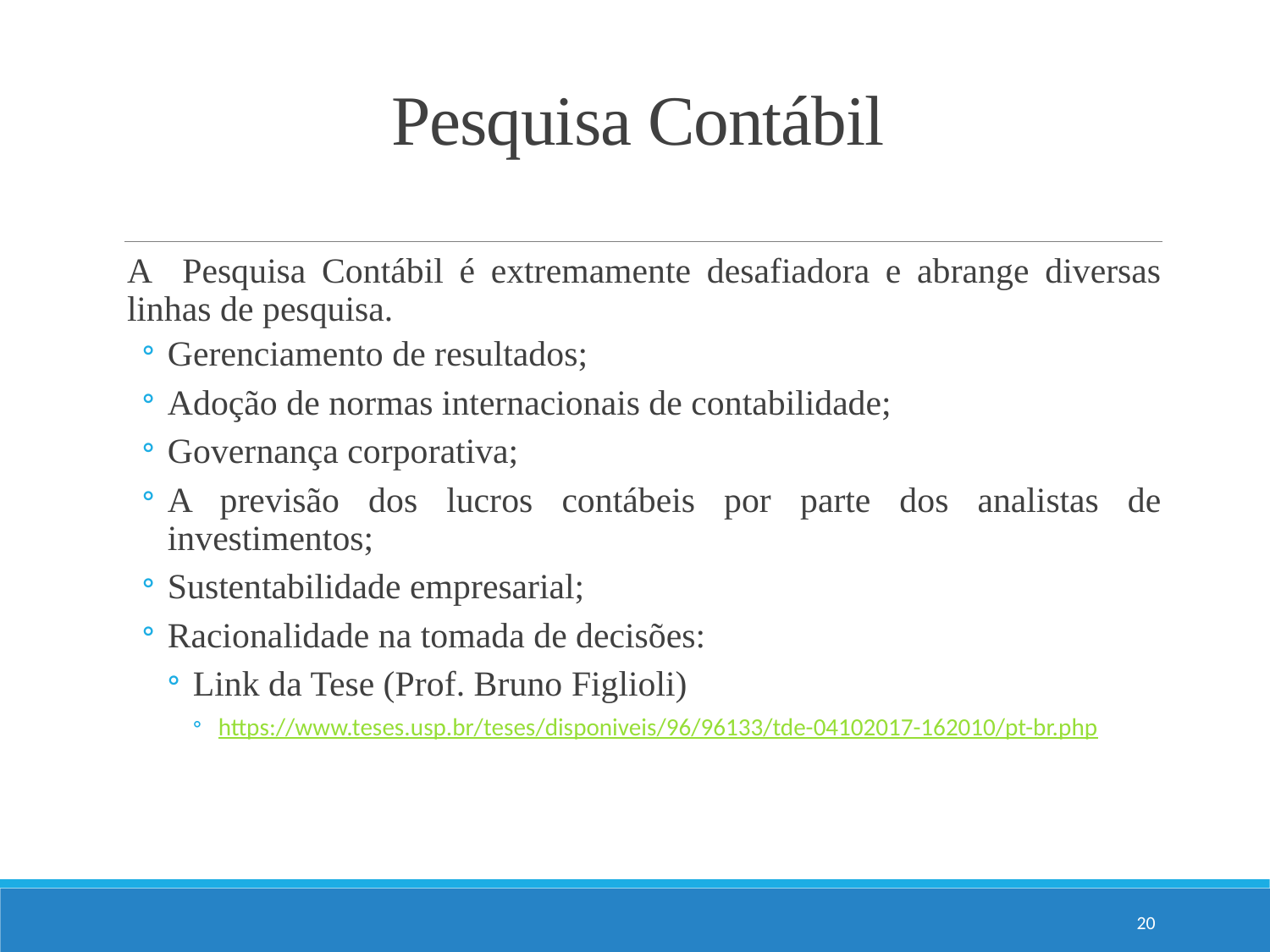

# Pesquisa Contábil
A  Pesquisa Contábil é extremamente desafiadora e abrange diversas linhas de pesquisa.
Gerenciamento de resultados;
Adoção de normas internacionais de contabilidade;
Governança corporativa;
A previsão dos lucros contábeis por parte dos analistas de investimentos;
Sustentabilidade empresarial;
Racionalidade na tomada de decisões:
Link da Tese (Prof. Bruno Figlioli)
https://www.teses.usp.br/teses/disponiveis/96/96133/tde-04102017-162010/pt-br.php

20